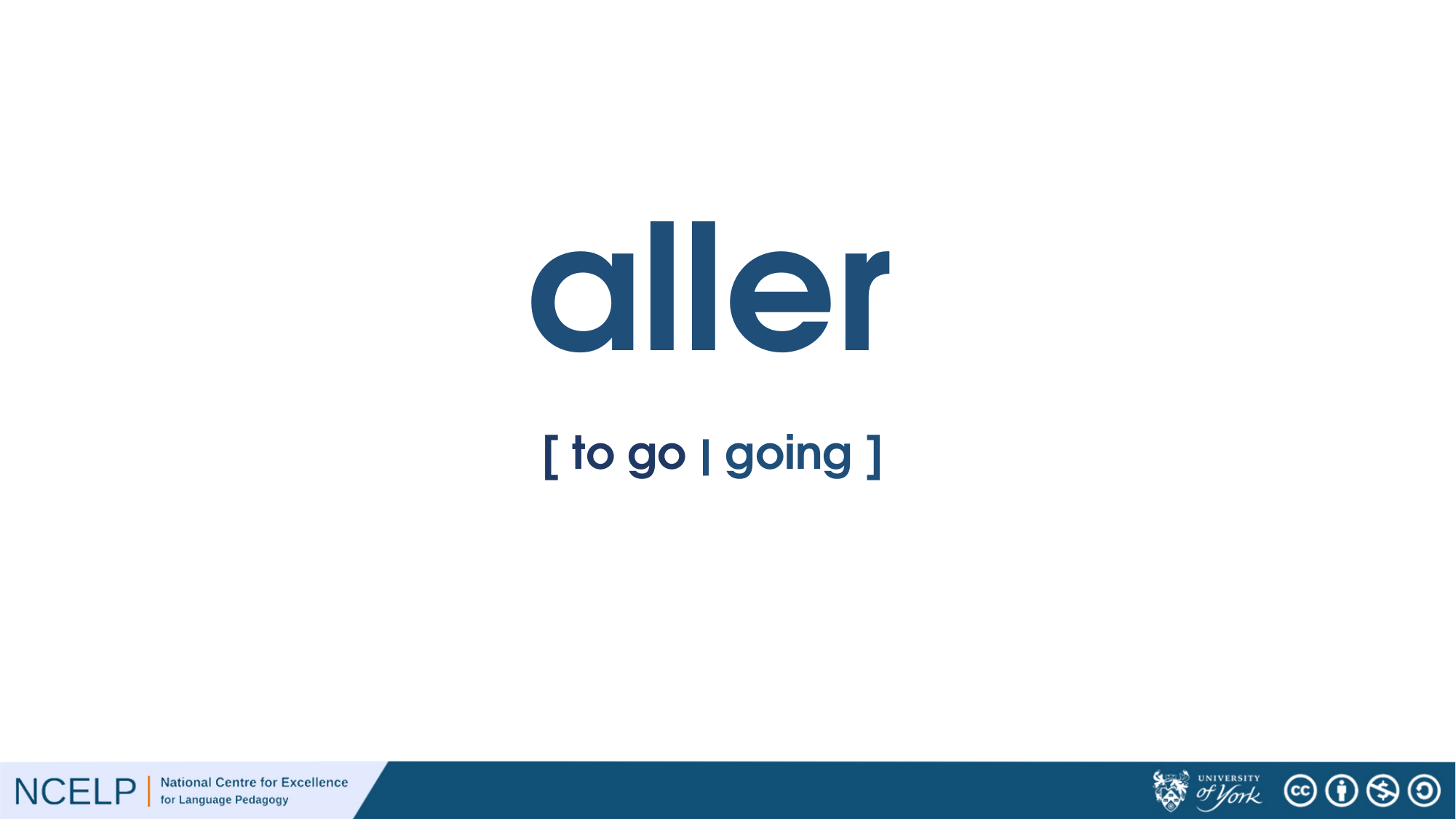

# aller
[ to go | going ]